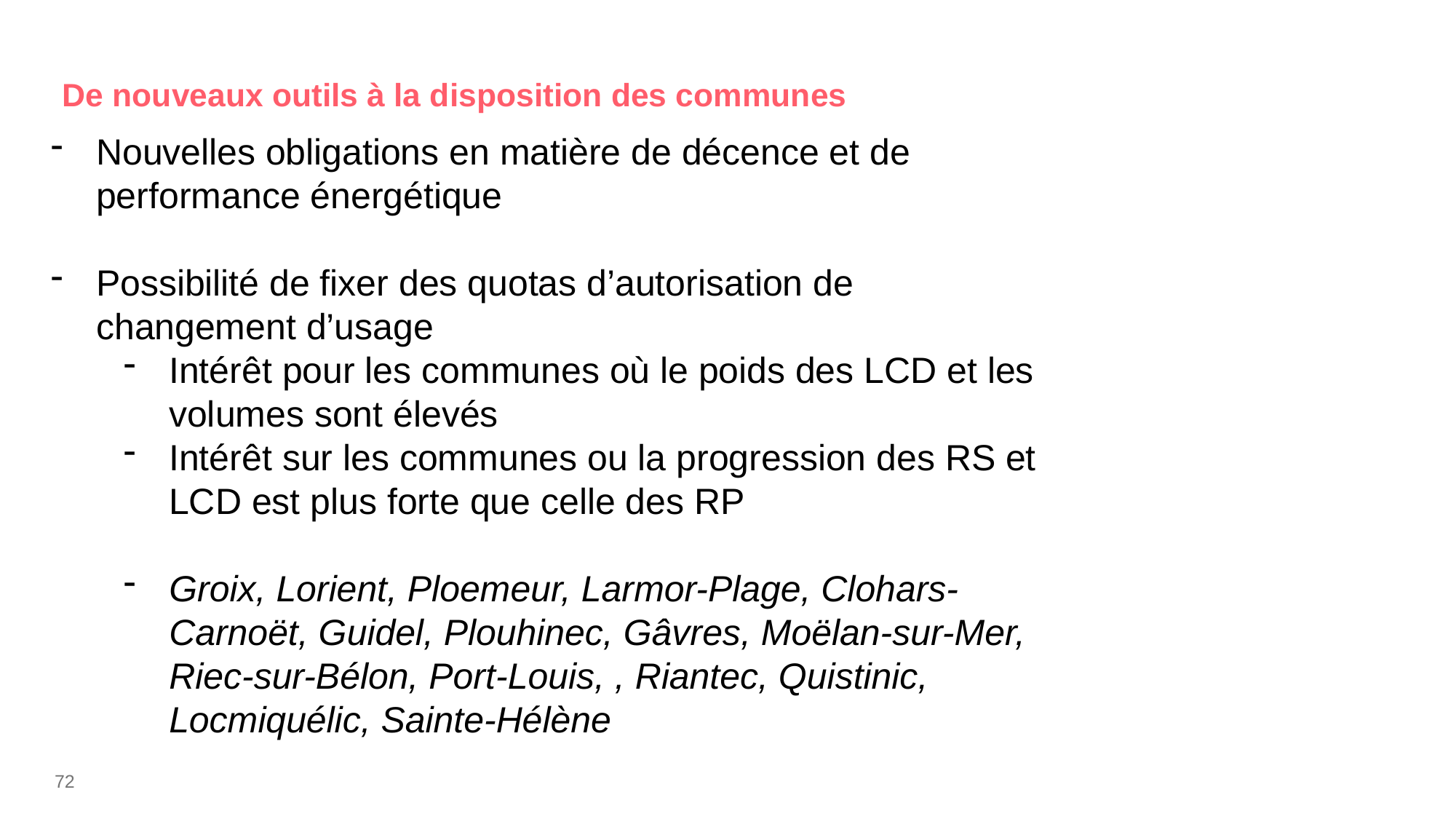

De nouveaux outils à la disposition des communes
Nouvelles obligations en matière de décence et de performance énergétique

Possibilité de fixer des quotas d’autorisation de changement d’usage
Intérêt pour les communes où le poids des LCD et les volumes sont élevés
Intérêt sur les communes ou la progression des RS et LCD est plus forte que celle des RP

Groix, Lorient, Ploemeur, Larmor-Plage, Clohars-Carnoët, Guidel, Plouhinec, Gâvres, Moëlan-sur-Mer, Riec-sur-Bélon, Port-Louis, , Riantec, Quistinic, Locmiquélic, Sainte-Hélène

72